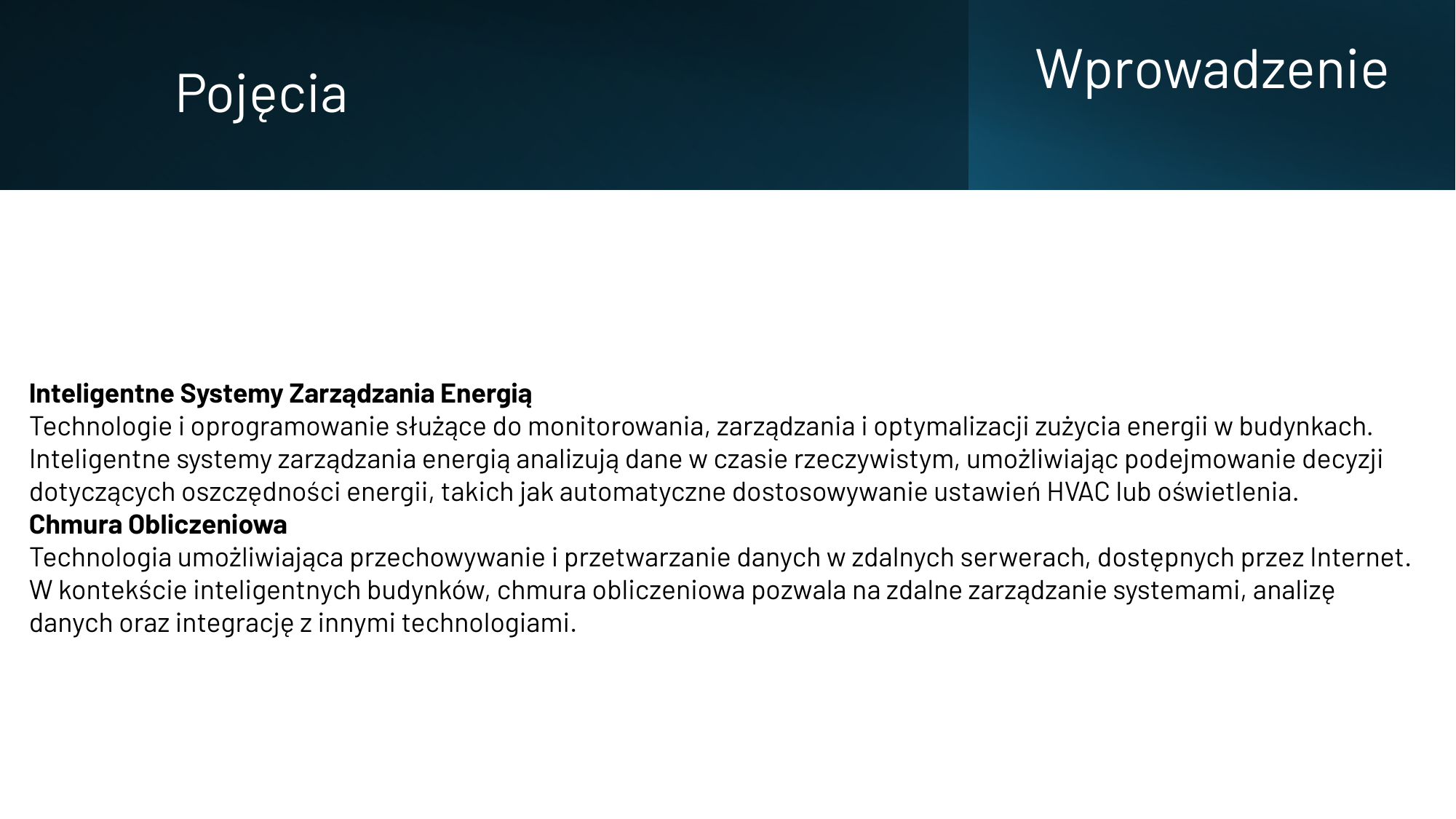

Pojęcia
Wprowadzenie
Inteligentne Systemy Zarządzania Energią
Technologie i oprogramowanie służące do monitorowania, zarządzania i optymalizacji zużycia energii w budynkach. Inteligentne systemy zarządzania energią analizują dane w czasie rzeczywistym, umożliwiając podejmowanie decyzji dotyczących oszczędności energii, takich jak automatyczne dostosowywanie ustawień HVAC lub oświetlenia.
Chmura Obliczeniowa
Technologia umożliwiająca przechowywanie i przetwarzanie danych w zdalnych serwerach, dostępnych przez Internet. W kontekście inteligentnych budynków, chmura obliczeniowa pozwala na zdalne zarządzanie systemami, analizę danych oraz integrację z innymi technologiami.